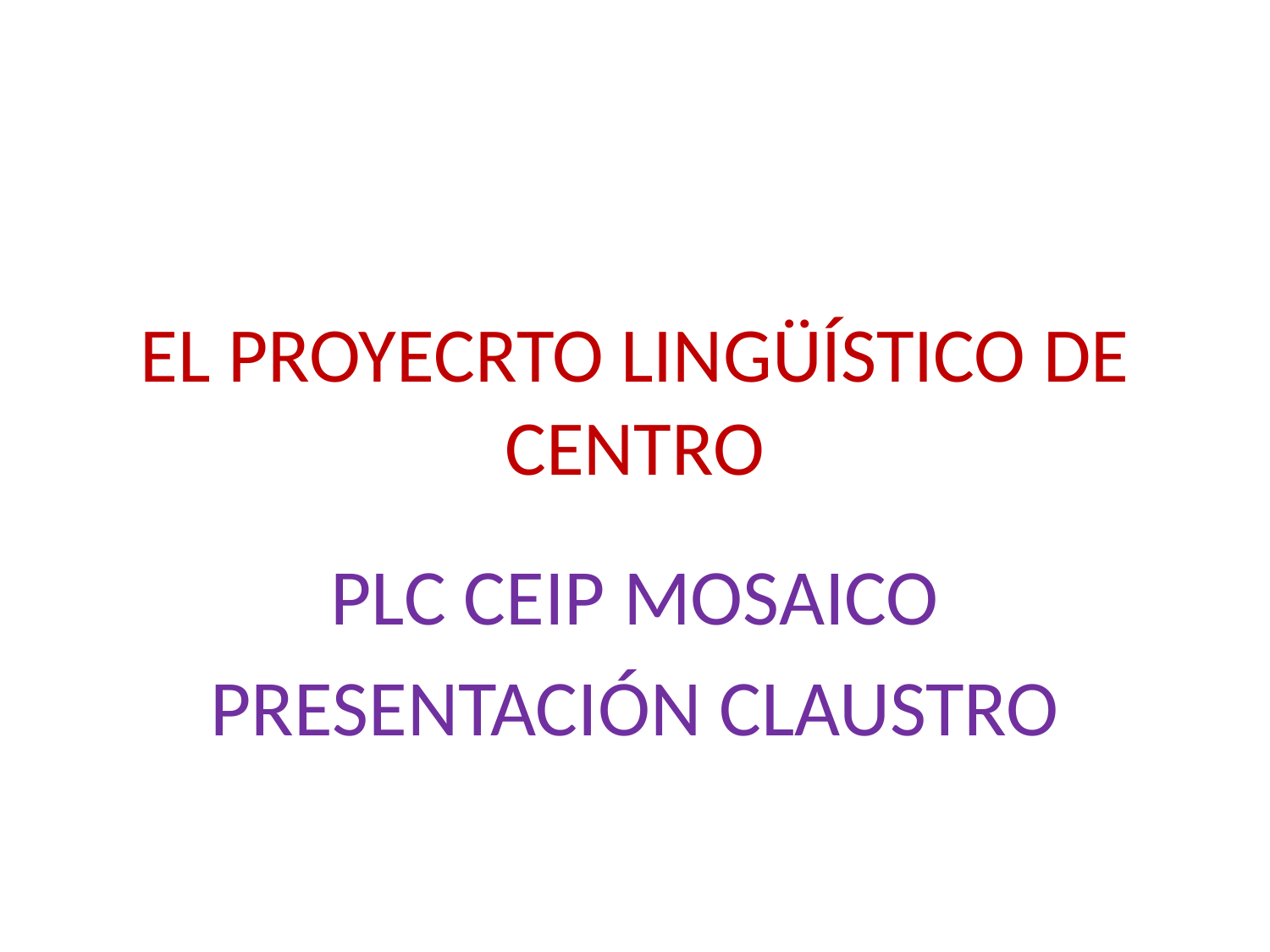

# EL PROYECRTO LINGÜÍSTICO DE CENTRO
PLC CEIP MOSAICO
PRESENTACIÓN CLAUSTRO